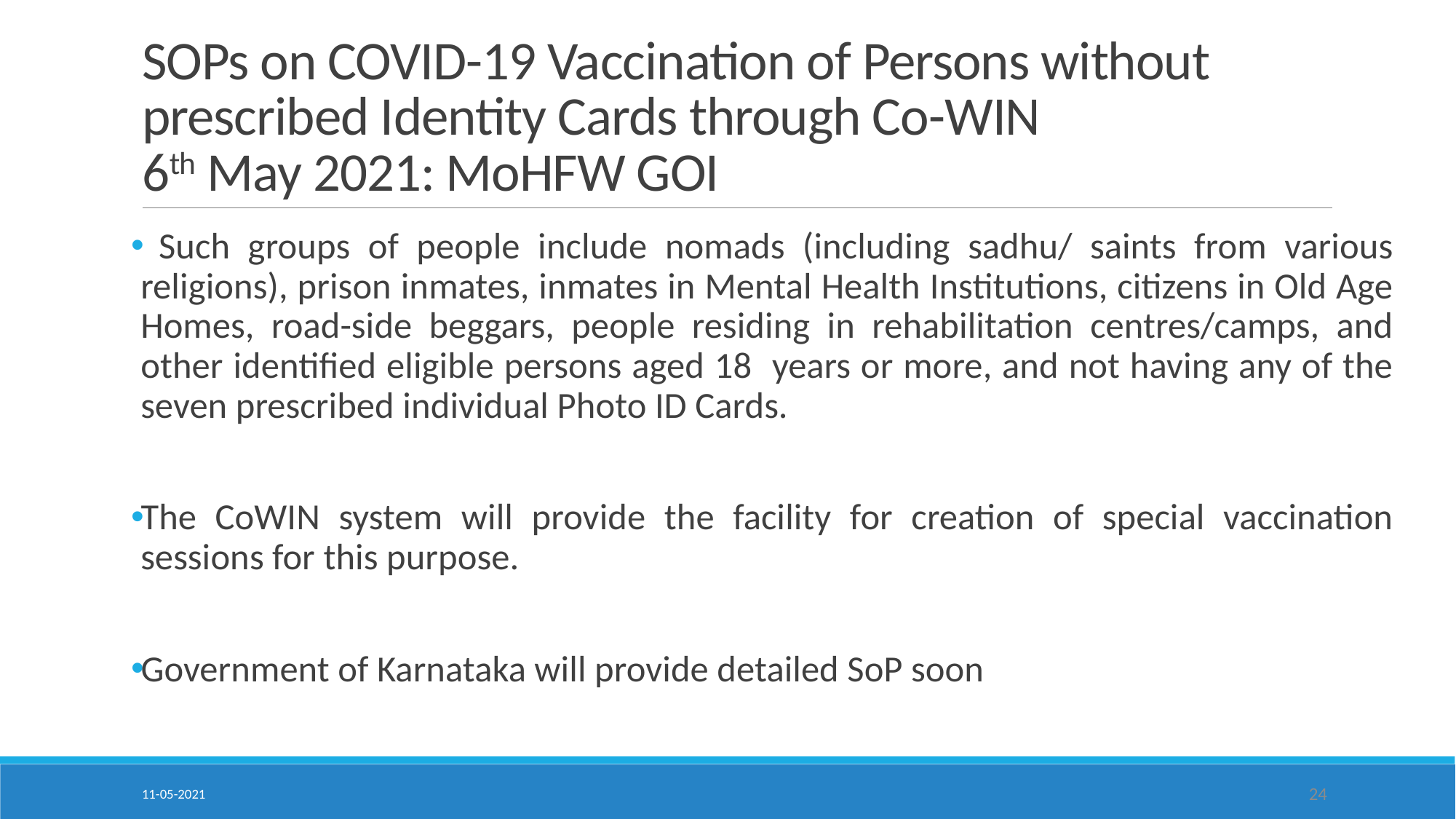

# SOPs on COVID-19 Vaccination of Persons without prescribed Identity Cards through Co-WIN 6th May 2021: MoHFW GOI
 Such groups of people include nomads (including sadhu/ saints from various religions), prison inmates, inmates in Mental Health Institutions, citizens in Old Age Homes, road-side beggars, people residing in rehabilitation centres/camps, and other identified eligible persons aged 18  years or more, and not having any of the seven prescribed individual Photo ID Cards.

The CoWIN system will provide the facility for creation of special vaccination sessions for this purpose.

Government of Karnataka will provide detailed SoP soon

11-05-2021
24